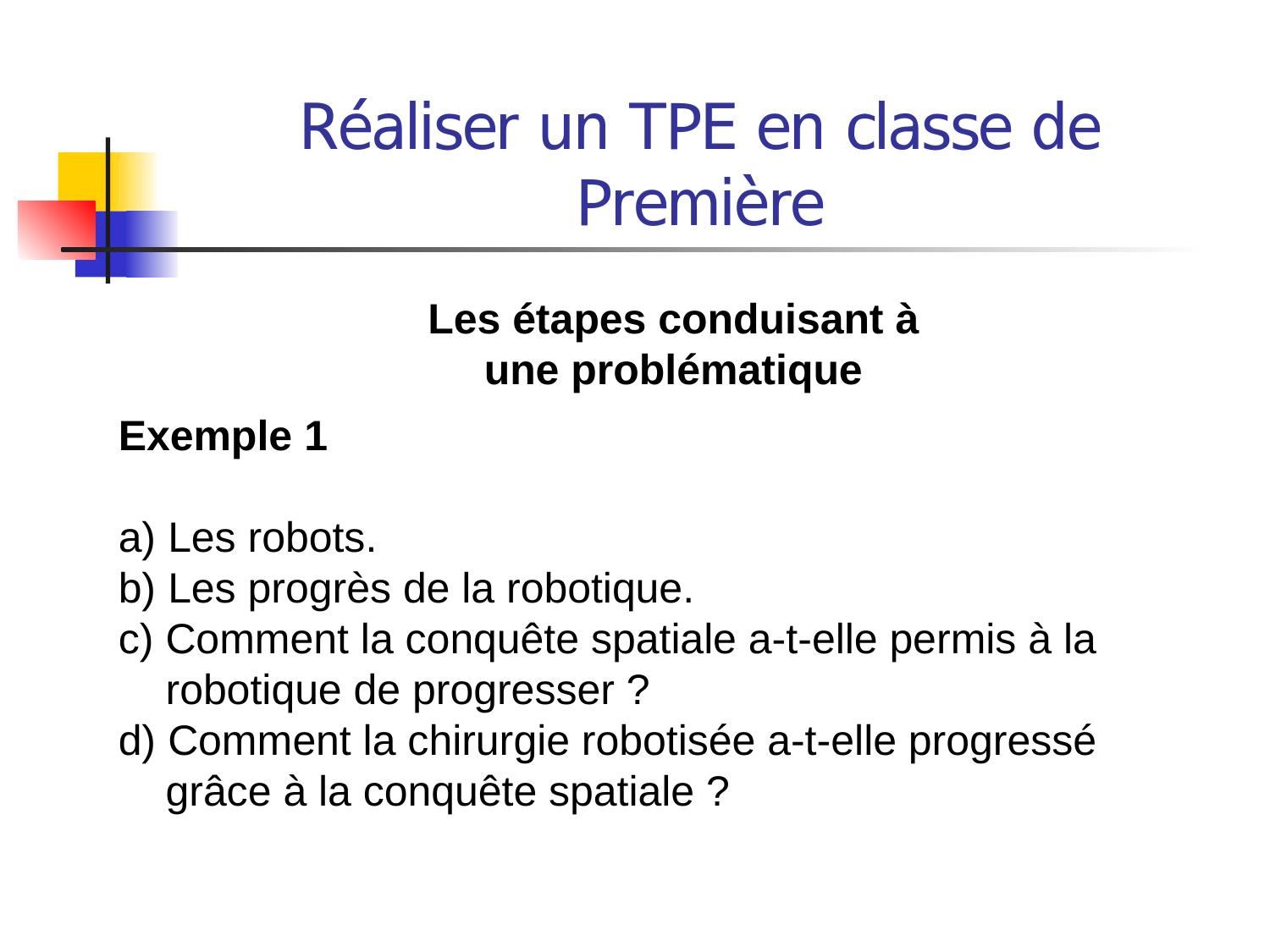

# Réaliser un TPE en classe de Première

Les étapes conduisant à une problématique

Exemple 1

a) Les robots.
b) Les progrès de la robotique.
c) Comment la conquête spatiale a-t-elle permis à la
    robotique de progresser ?
d) Comment la chirurgie robotisée a-t-elle progressé
    grâce à la conquête spatiale ?